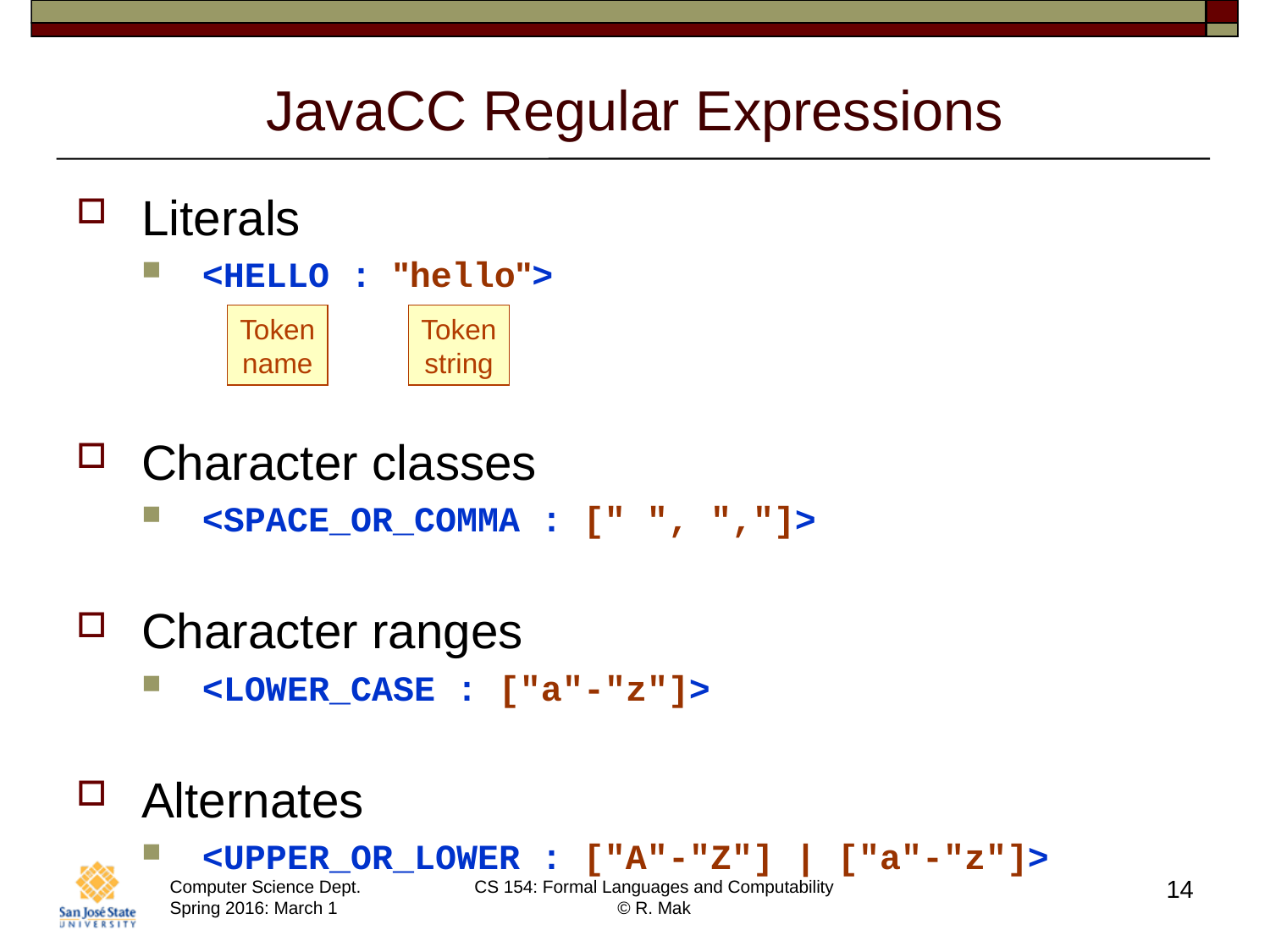

# JavaCC Regular Expressions
Literals
<HELLO : "hello">

Character classes
<SPACE_OR_COMMA : [" ", ","]>

Character ranges
<LOWER_CASE : ["a"-"z"]>

Alternates
<UPPER_OR_LOWER : ["A"-"Z"] | ["a"-"z"]>
Token
name
Token
string
14